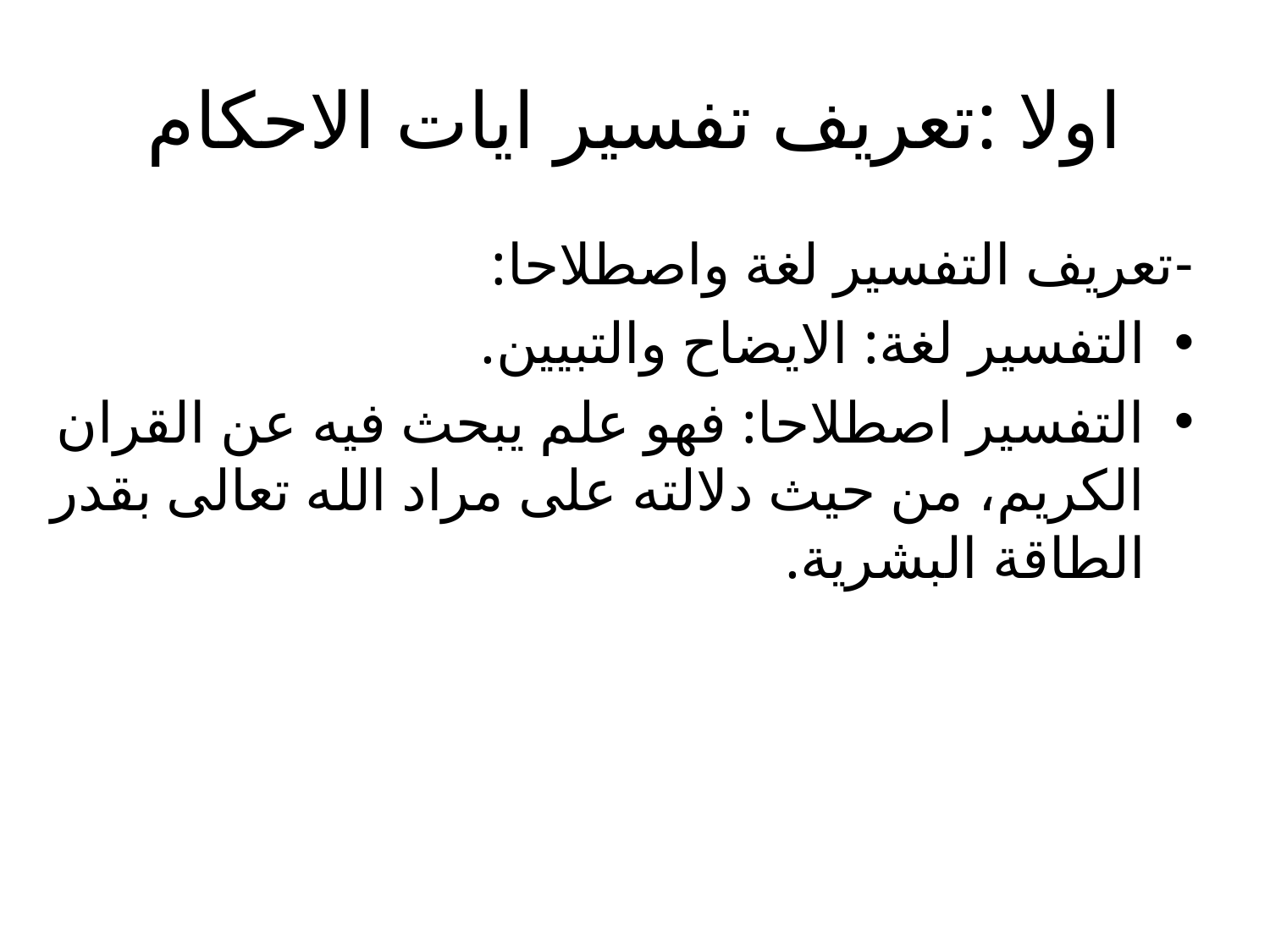

# اولا :تعريف تفسير ايات الاحكام
-تعريف التفسير لغة واصطلاحا:
التفسير لغة: الايضاح والتبيين.
التفسير اصطلاحا: فهو علم يبحث فيه عن القران الكريم، من حيث دلالته على مراد الله تعالى بقدر الطاقة البشرية.